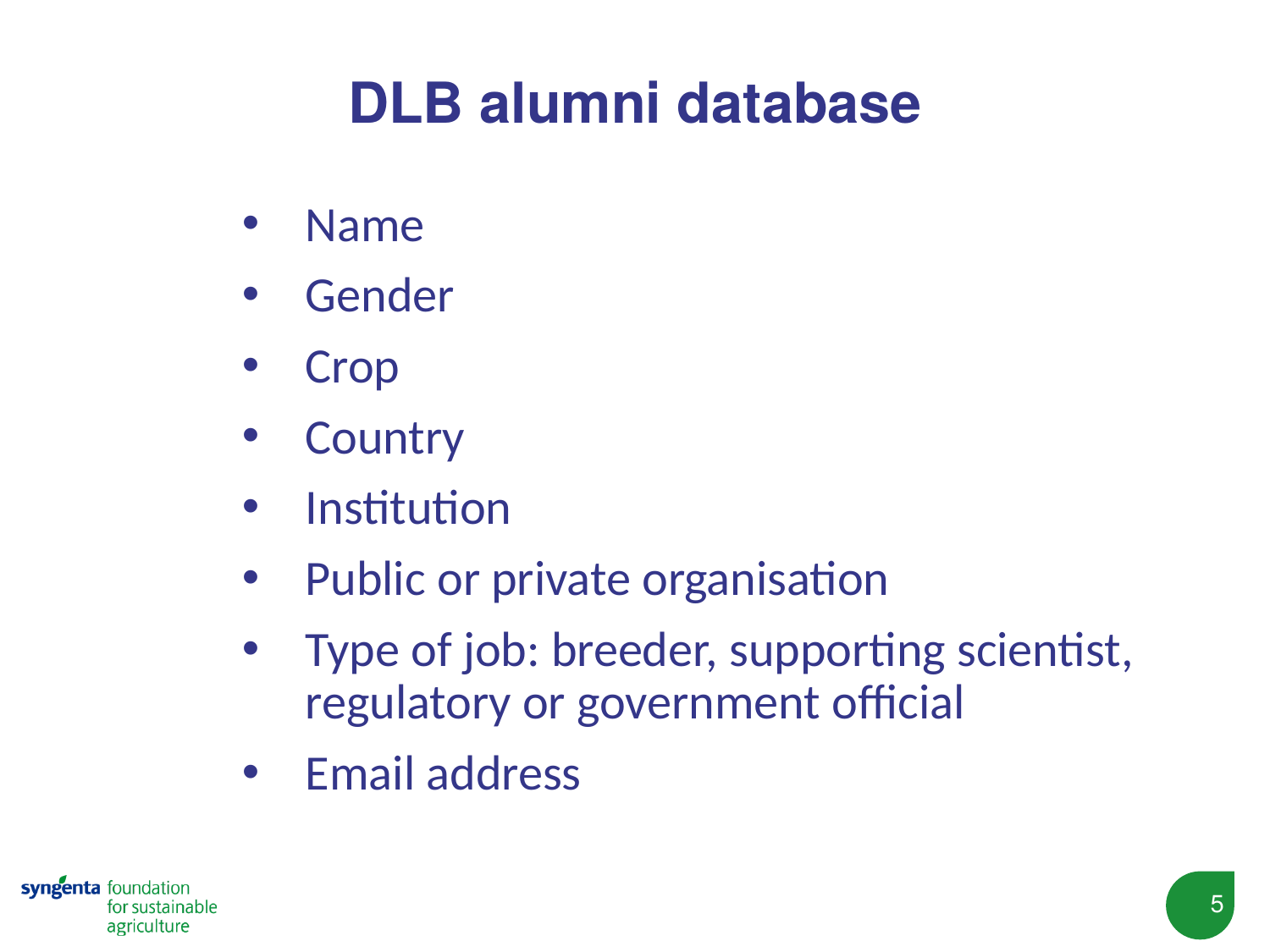

# DLB alumni database
Name
Gender
Crop
Country
Institution
Public or private organisation
Type of job: breeder, supporting scientist,
regulatory or government official
Email address